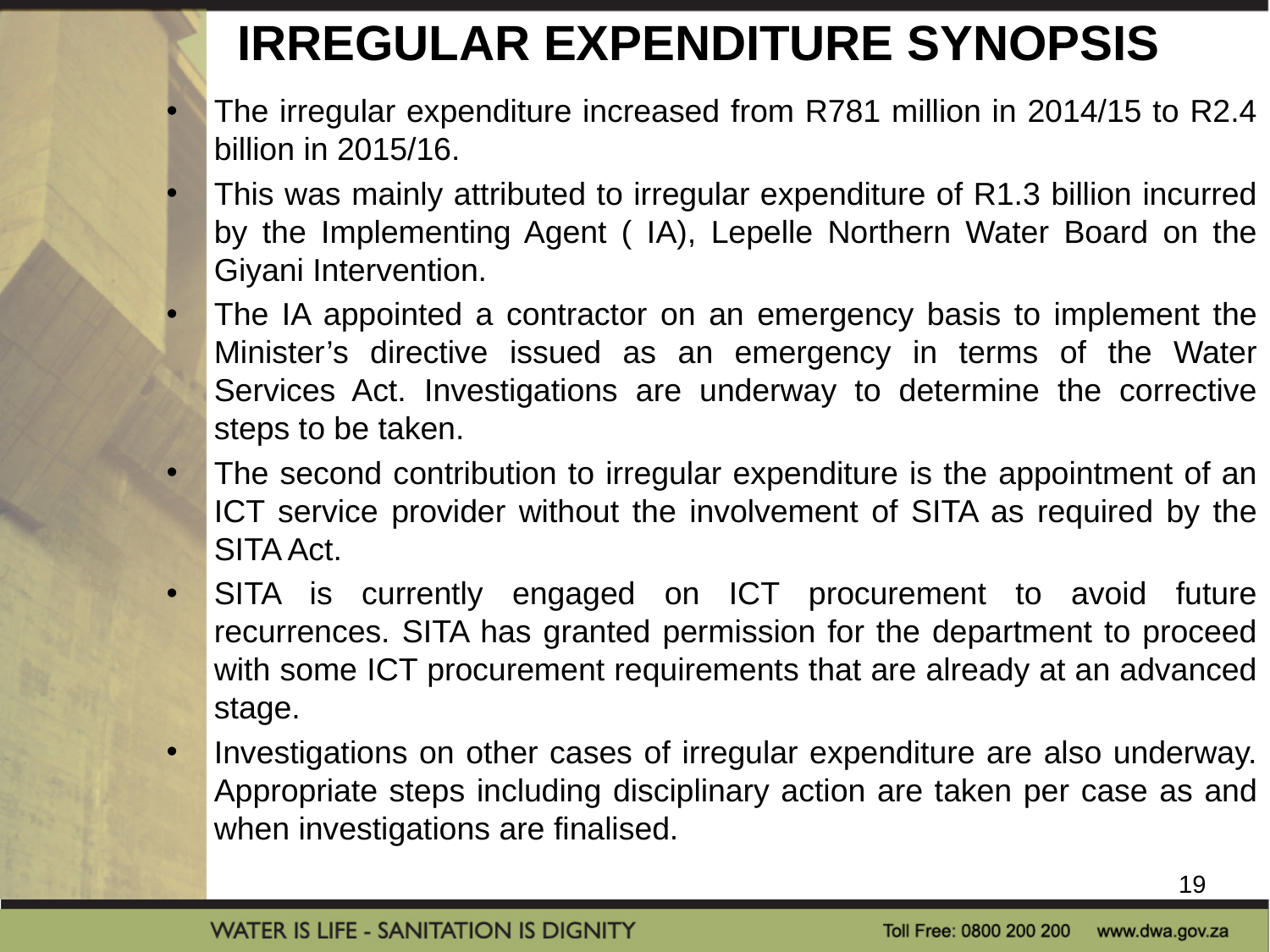

# IRREGULAR EXPENDITURE SYNOPSIS
The irregular expenditure increased from R781 million in 2014/15 to R2.4 billion in 2015/16.
This was mainly attributed to irregular expenditure of R1.3 billion incurred by the Implementing Agent ( IA), Lepelle Northern Water Board on the Giyani Intervention.
The IA appointed a contractor on an emergency basis to implement the Minister’s directive issued as an emergency in terms of the Water Services Act. Investigations are underway to determine the corrective steps to be taken.
The second contribution to irregular expenditure is the appointment of an ICT service provider without the involvement of SITA as required by the SITA Act.
SITA is currently engaged on ICT procurement to avoid future recurrences. SITA has granted permission for the department to proceed with some ICT procurement requirements that are already at an advanced stage.
Investigations on other cases of irregular expenditure are also underway. Appropriate steps including disciplinary action are taken per case as and when investigations are finalised.

19